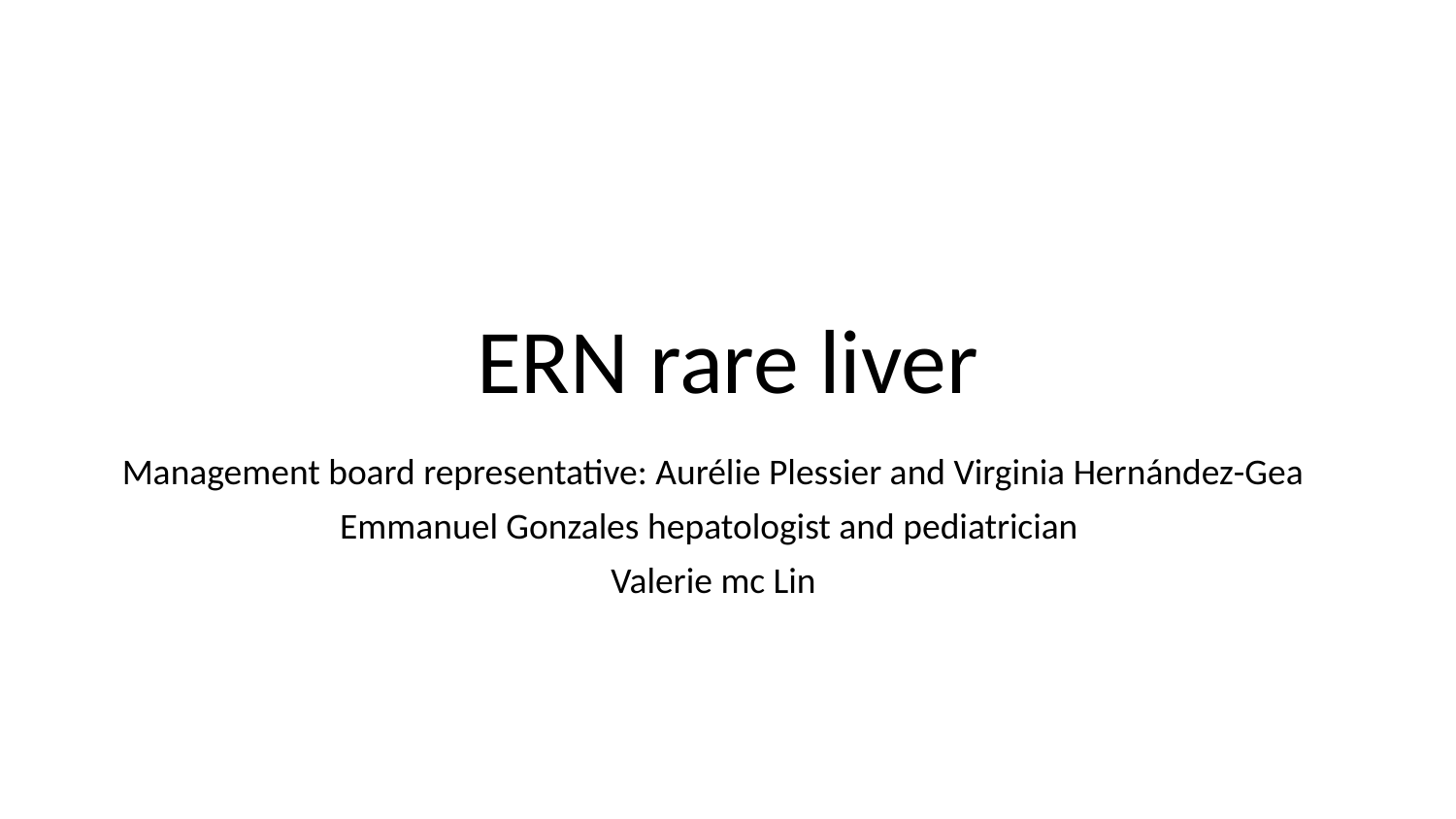

# ERN rare liver
Management board representative: Aurélie Plessier and Virginia Hernández-Gea
Emmanuel Gonzales hepatologist and pediatrician
Valerie mc Lin